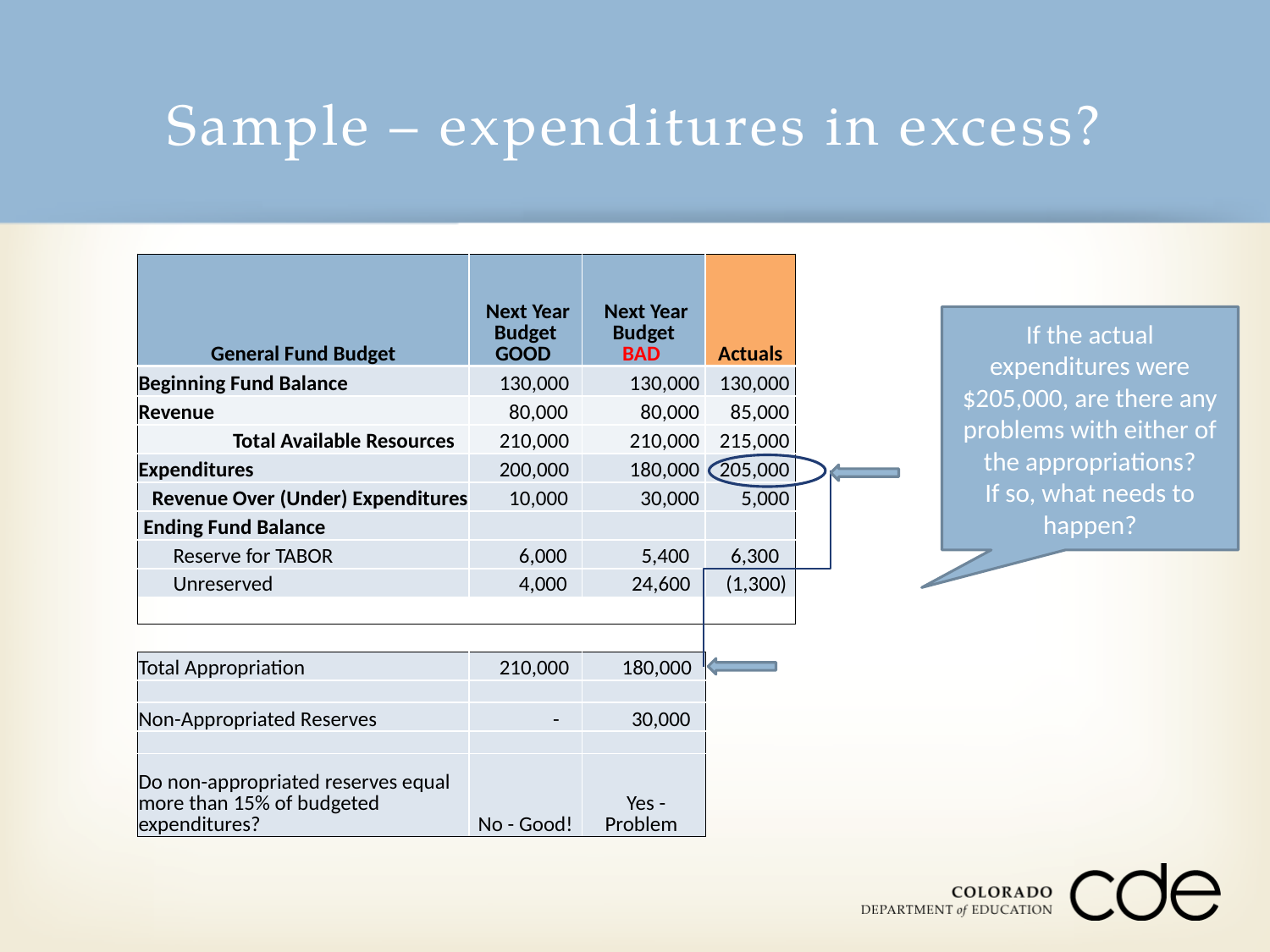

# Sample – expenditures in excess?
| General Fund Budget | Next Year Budget GOOD | Next Year Budget BAD | Actuals |
| --- | --- | --- | --- |
| Beginning Fund Balance | 130,000 | 130,000 | 130,000 |
| Revenue | 80,000 | 80,000 | 85,000 |
| Total Available Resources | 210,000 | 210,000 | 215,000 |
| Expenditures | 200,000 | 180,000 | 205,000 |
| Revenue Over (Under) Expenditures | 10,000 | 30,000 | 5,000 |
| Ending Fund Balance |  |  |  |
| Reserve for TABOR | 6,000 | 5,400 | 6,300 |
| Unreserved | 4,000 | 24,600 | (1,300) |
|  |  |  |  |
|  |  |  |  |
| Total Appropriation | 210,000 | 180,000 |  |
|  |  |  |  |
| Non-Appropriated Reserves | - | 30,000 |  |
|  |  |  |  |
| Do non-appropriated reserves equal more than 15% of budgeted expenditures? | No - Good! | Yes - Problem |  |
If the actual expenditures were $205,000, are there any problems with either of the appropriations?
If so, what needs to happen?